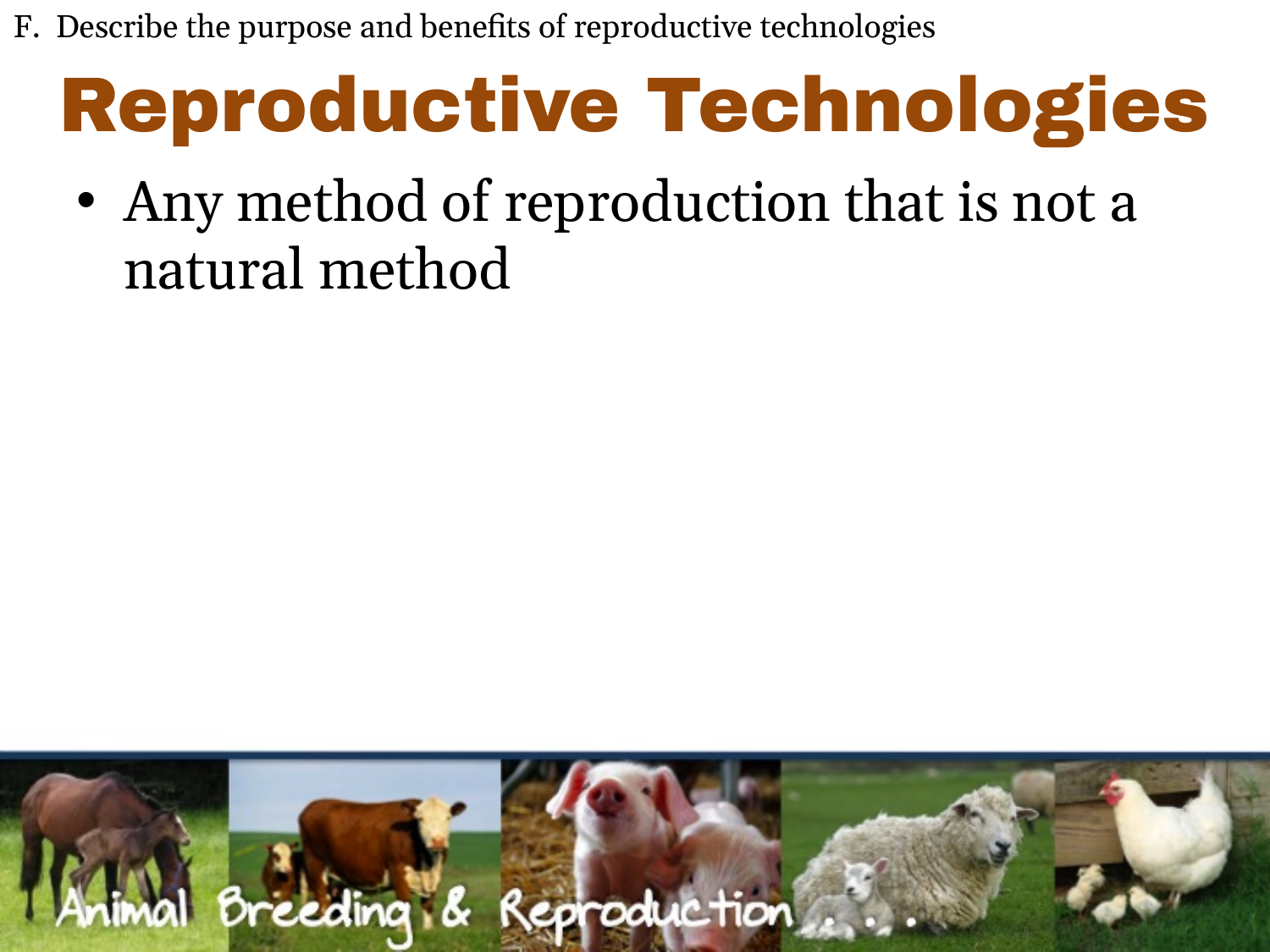

F.  Describe the purpose and benefits of reproductive technologies

# Reproductive Technologies
Any method of reproduction that is not a natural method